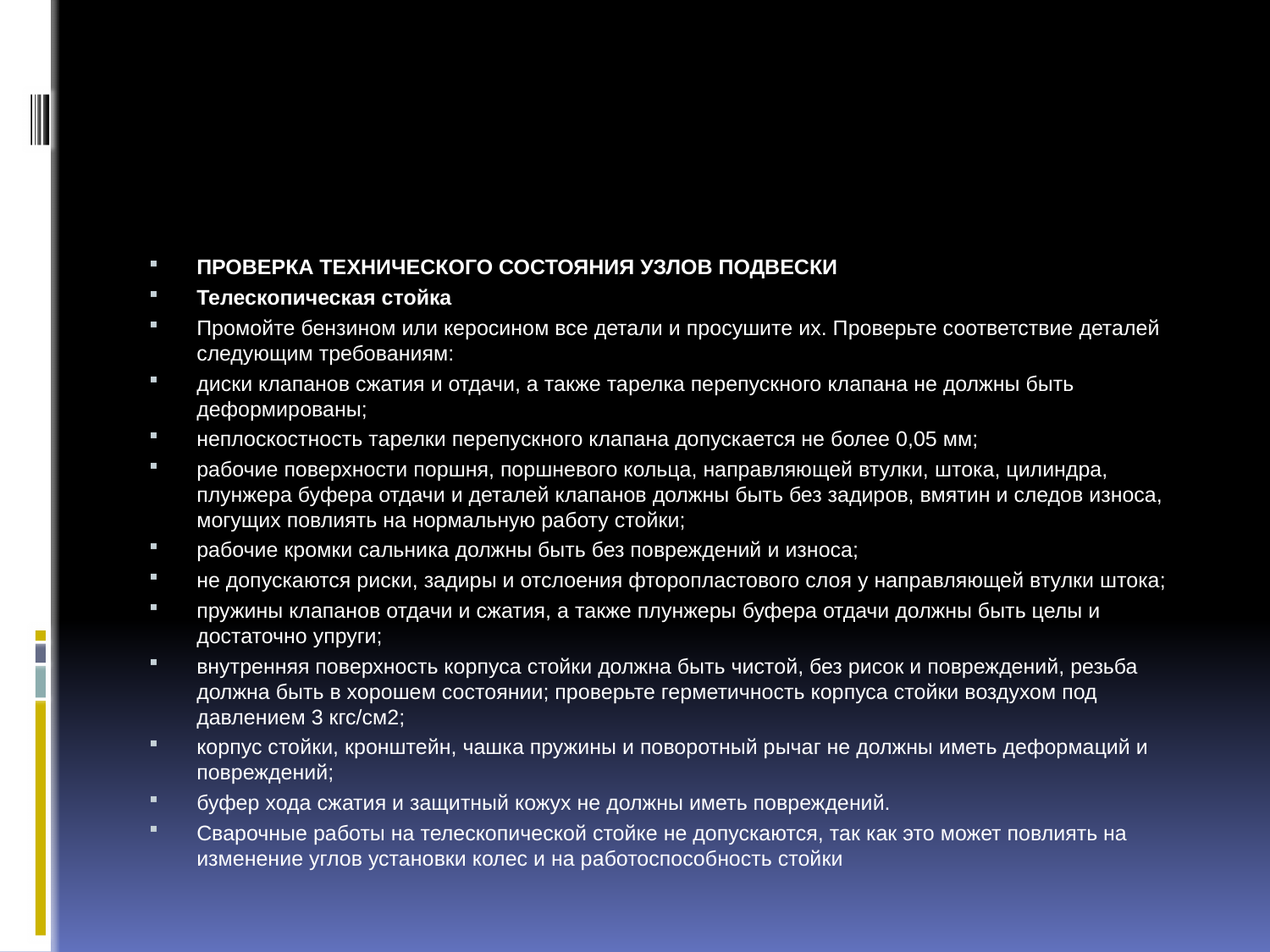

ПРОВЕРКА ТЕХНИЧЕСКОГО СОСТОЯНИЯ УЗЛОВ ПОДВЕСКИ
Телескопическая стойка
Промойте бензином или керосином все детали и просушите их. Проверьте соответствие деталей следующим требованиям:
диски клапанов сжатия и отдачи, а также тарелка перепускного клапана не должны быть деформированы;
неплоскостность тарелки перепускного клапана допускается не более 0,05 мм;
рабочие поверхности поршня, поршневого кольца, направляющей втулки, штока, цилиндра, плунжера буфера отдачи и деталей клапанов должны быть без задиров, вмятин и следов износа, могущих повлиять на нормальную работу стойки;
рабочие кромки сальника должны быть без повреждений и износа;
не допускаются риски, задиры и отслоения фторопластового слоя у направляющей втулки штока;
пружины клапанов отдачи и сжатия, а также плунжеры буфера отдачи должны быть целы и достаточно упруги;
внутренняя поверхность корпуса стойки должна быть чистой, без рисок и повреждений, резьба должна быть в хорошем состоянии; проверьте герметичность корпуса стойки воздухом под давлением 3 кгс/см2;
корпус стойки, кронштейн, чашка пружины и поворотный рычаг не должны иметь деформаций и повреждений;
буфер хода сжатия и защитный кожух не должны иметь повреждений.
Сварочные работы на телескопической стойке не допускаются, так как это может повлиять на изменение углов установки колес и на работоспособность стойки